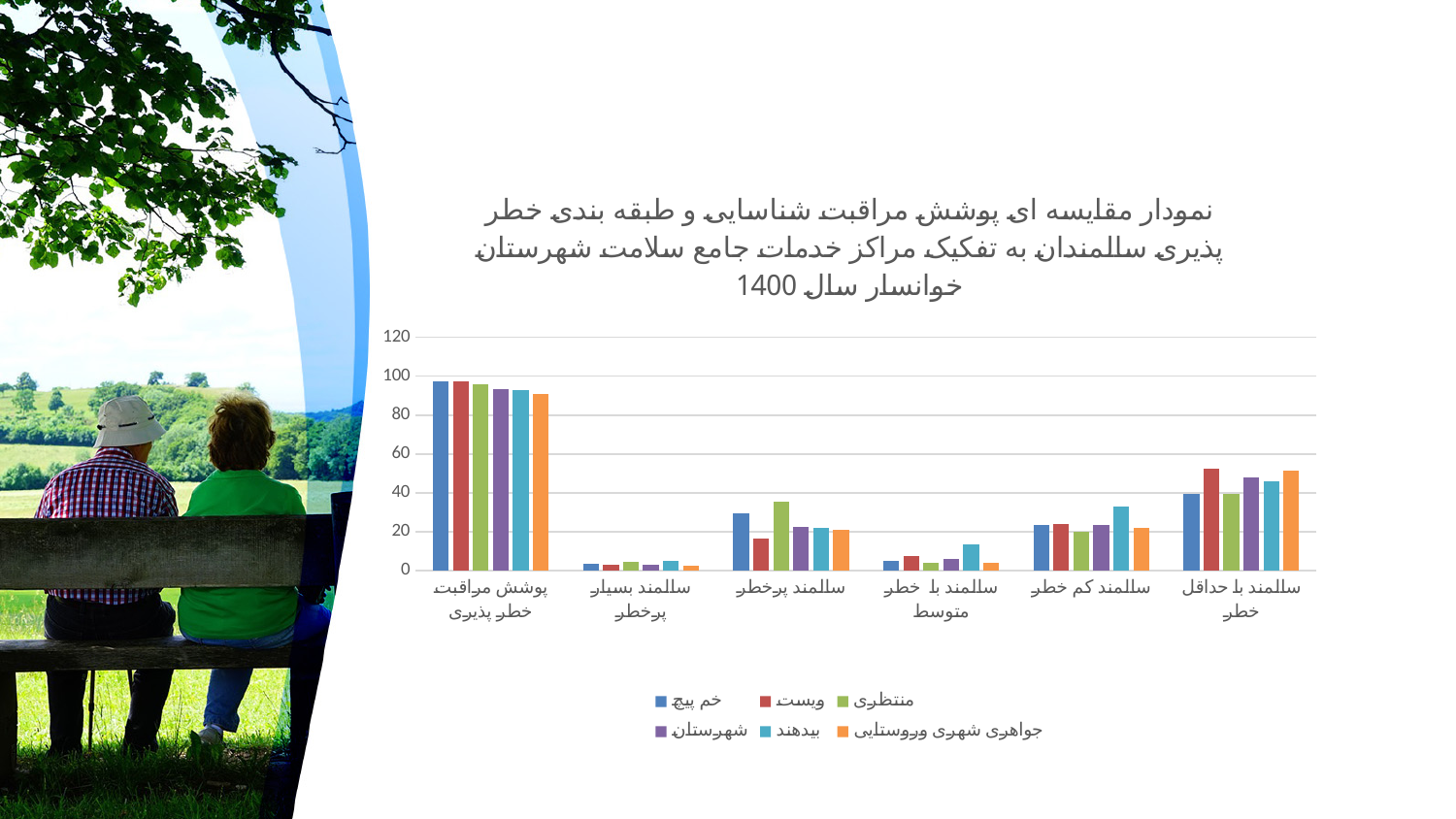

### Chart: نمودار مقایسه ای پوشش مراقبت شناسایی و طبقه بندی خطر پذیری سالمندان به تفکیک مراکز خدمات جامع سلامت شهرستان خوانسار سال 1400

| Category | خم پیچ | ویست | منتظری | شهرستان | بیدهند | جواهری شهری وروستایی |
|---|---|---|---|---|---|---|
| پوشش مراقبت خطر پذیری

 | 97.5 | 97.2 | 95.7 | 93.2 | 92.8 | 91.01 |
| سالمند بسیار پرخطر | 3.5 | 3.1 | 4.6 | 3.3 | 5.1 | 2.66 |
| سالمند پرخطر | 29.69 | 16.3 | 35.5 | 22.7 | 22.09 | 21.2 |
| سالمند با  خطر متوسط | 5.3 | 7.7 | 3.9 | 5.8 | 13.5 | 4.09 |
| سالمند کم خطر | 23.3 | 24.1 | 20.07 | 23.4 | 33.2 | 21.9 |
| سالمند با حداقل خطر | 39.6 | 52.6 | 39.4 | 48.04 | 45.7 | 51.5 |